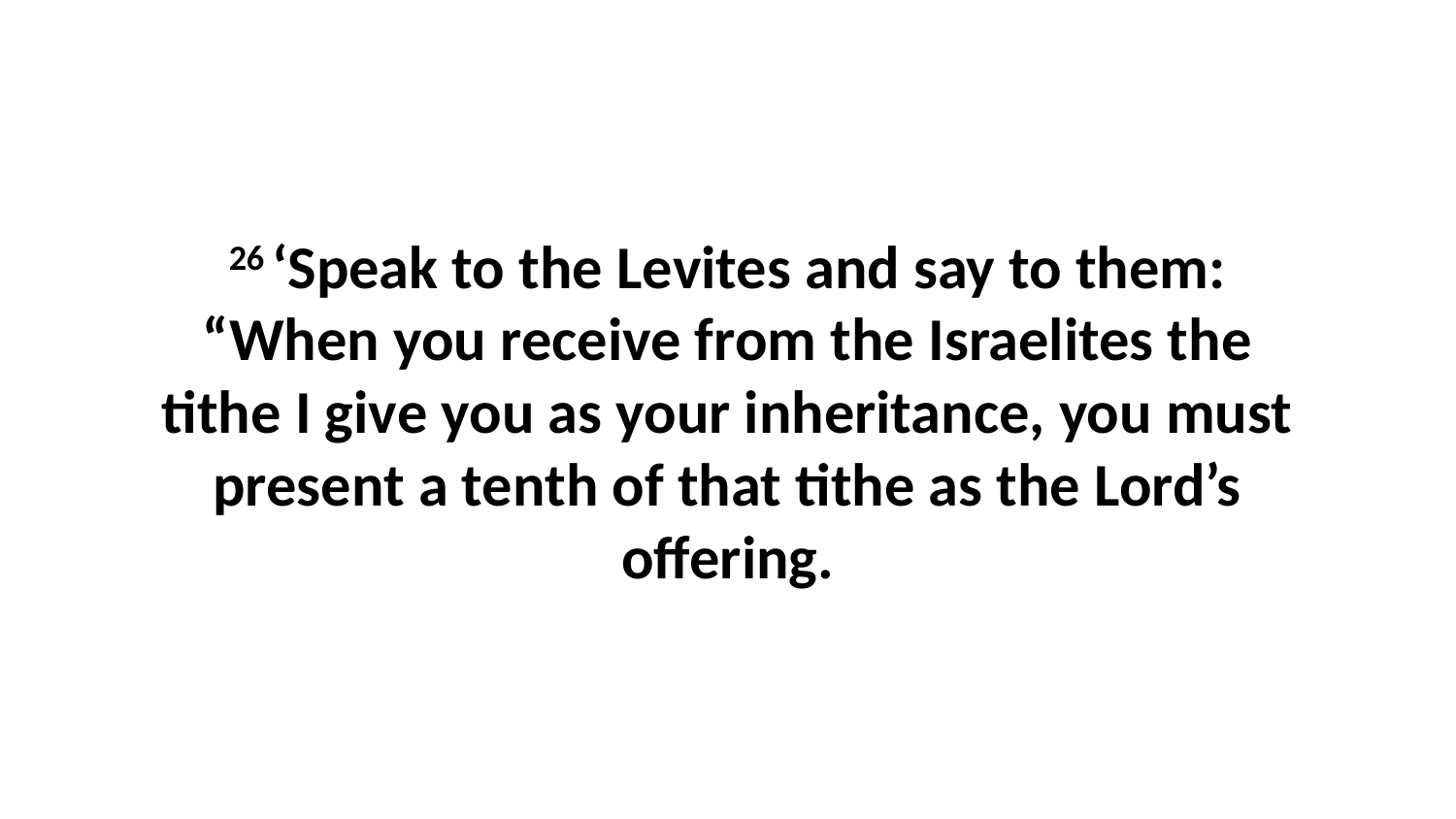

26 ‘Speak to the Levites and say to them: “When you receive from the Israelites the tithe I give you as your inheritance, you must present a tenth of that tithe as the Lord’s offering.